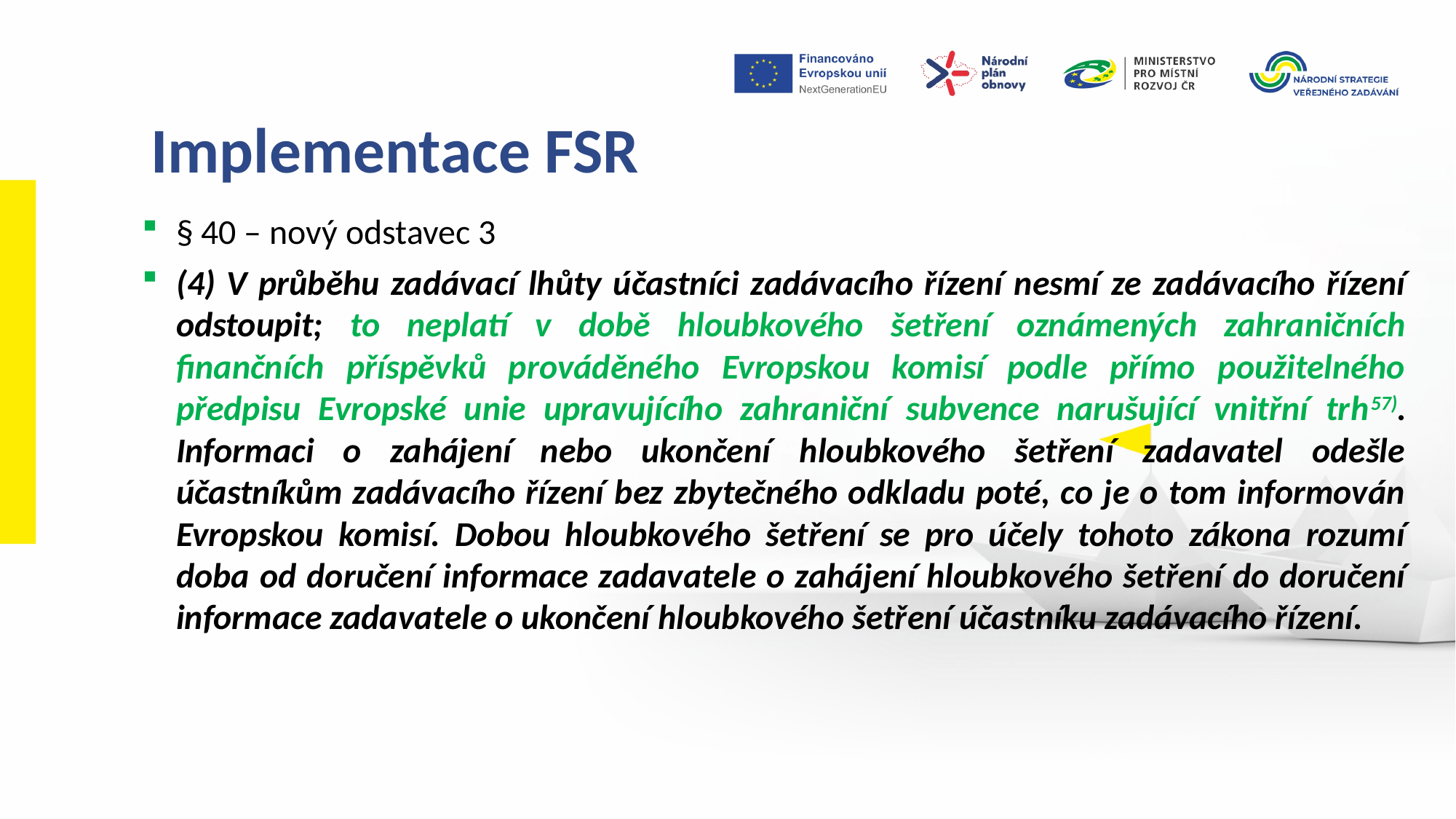

Implementace FSR
§ 40 – nový odstavec 3
(4) V průběhu zadávací lhůty účastníci zadávacího řízení nesmí ze zadávacího řízení odstoupit; to neplatí v době hloubkového šetření oznámených zahraničních finančních příspěvků prováděného Evropskou komisí podle přímo použitelného předpisu Evropské unie upravujícího zahraniční subvence narušující vnitřní trh57). Informaci o zahájení nebo ukončení hloubkového šetření zadavatel odešle účastníkům zadávacího řízení bez zbytečného odkladu poté, co je o tom informován Evropskou komisí. Dobou hloubkového šetření se pro účely tohoto zákona rozumí doba od doručení informace zadavatele o zahájení hloubkového šetření do doručení informace zadavatele o ukončení hloubkového šetření účastníku zadávacího řízení.